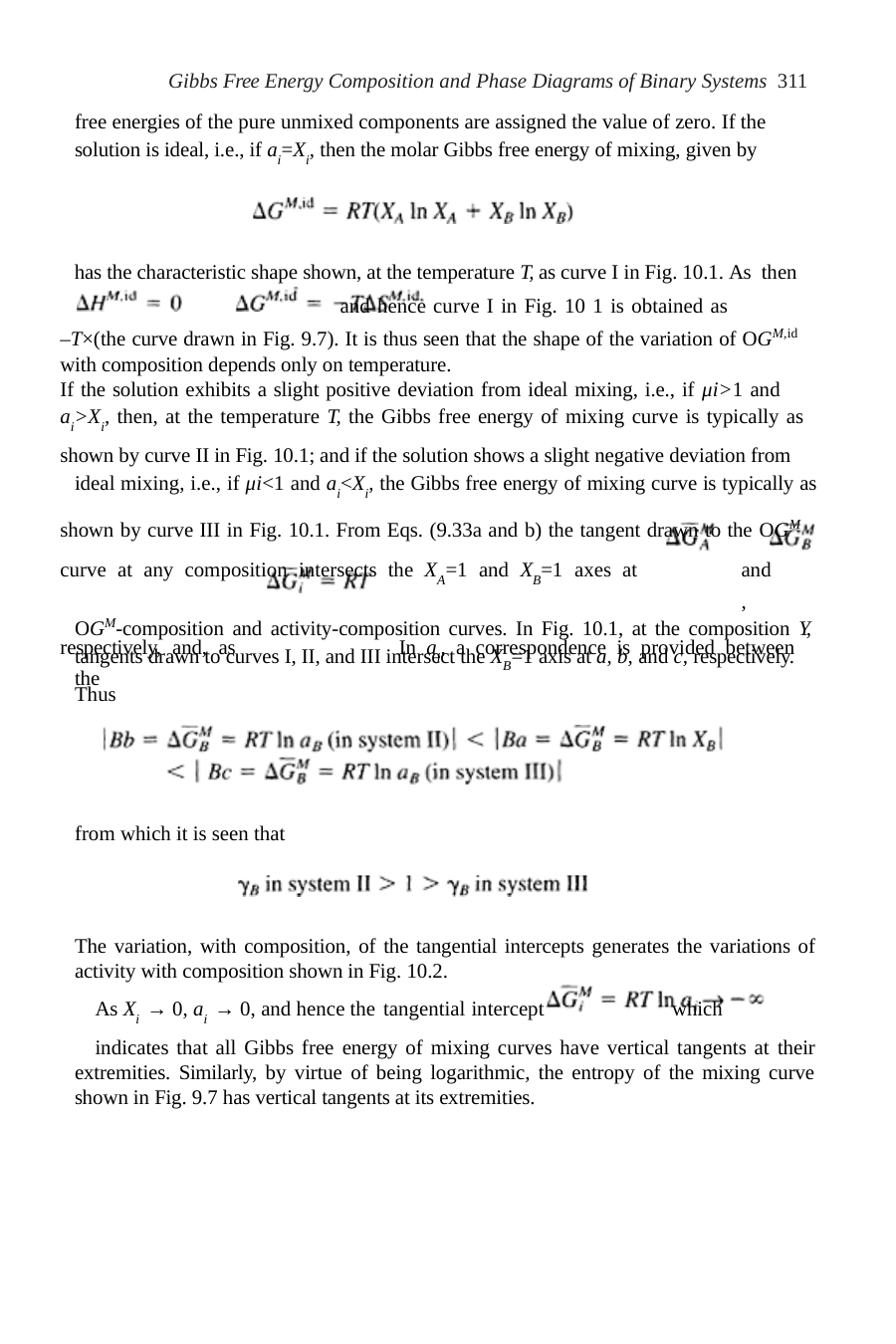

Gibbs Free Energy Composition and Phase Diagrams of Binary Systems 311
free energies of the pure unmixed components are assigned the value of zero. If the  solution is ideal, i.e., if ai=Xi, then the molar Gibbs free energy of mixing, given by

has the characteristic shape shown, at the temperature T, as curve I in Fig. 10.1. As  then	and hence curve I in Fig. 10 1 is obtained as
–T×(the curve drawn in Fig. 9.7). It is thus seen that the shape of the variation of OGM,id
with composition depends only on temperature.
If the solution exhibits a slight positive deviation from ideal mixing, i.e., if μi>1 and
ai>Xi, then, at the temperature T, the Gibbs free energy of mixing curve is typically as
shown by curve II in Fig. 10.1; and if the solution shows a slight negative deviation from  ideal mixing, i.e., if μi<1 and ai<Xi, the Gibbs free energy of mixing curve is typically as
shown by curve III in Fig. 10.1. From Eqs. (9.33a and b) the tangent drawn to the OGM
curve  at  any  composition  intersects  the  XA=1  and  XB=1  axes  at	and	,
respectively,  and,  as	In  ai,  a  correspondence  is  provided  between  the

OGM-composition and activity-composition curves. In Fig. 10.1, at the composition Y,
tangents drawn to curves I, II, and III intersect the XB=1 axis at a, b, and c, respectively.  Thus

from which it is seen that

The variation, with composition, of the tangential intercepts generates the variations of  activity with composition shown in Fig. 10.2.
As Xi  → 0, ai  → 0, and hence the tangential intercept	which
indicates that all Gibbs free energy of mixing curves have vertical tangents at their  extremities. Similarly, by virtue of being logarithmic, the entropy of the mixing curve  shown in Fig. 9.7 has vertical tangents at its extremities.